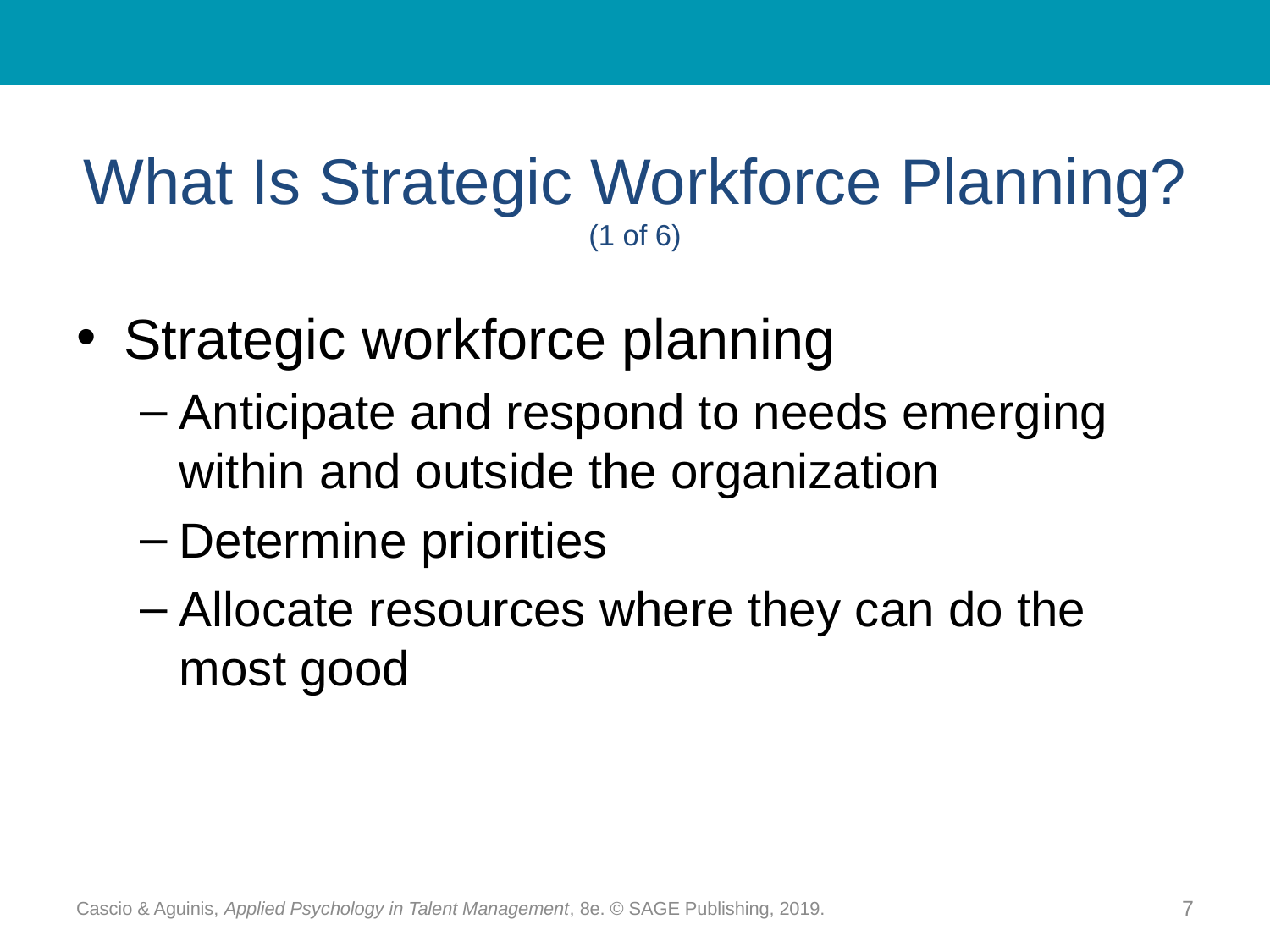

# What Is Strategic Workforce Planning? (1 of 6)
Strategic workforce planning
Anticipate and respond to needs emerging within and outside the organization
Determine priorities
Allocate resources where they can do the most good
Cascio & Aguinis, Applied Psychology in Talent Management, 8e. © SAGE Publishing, 2019.
7